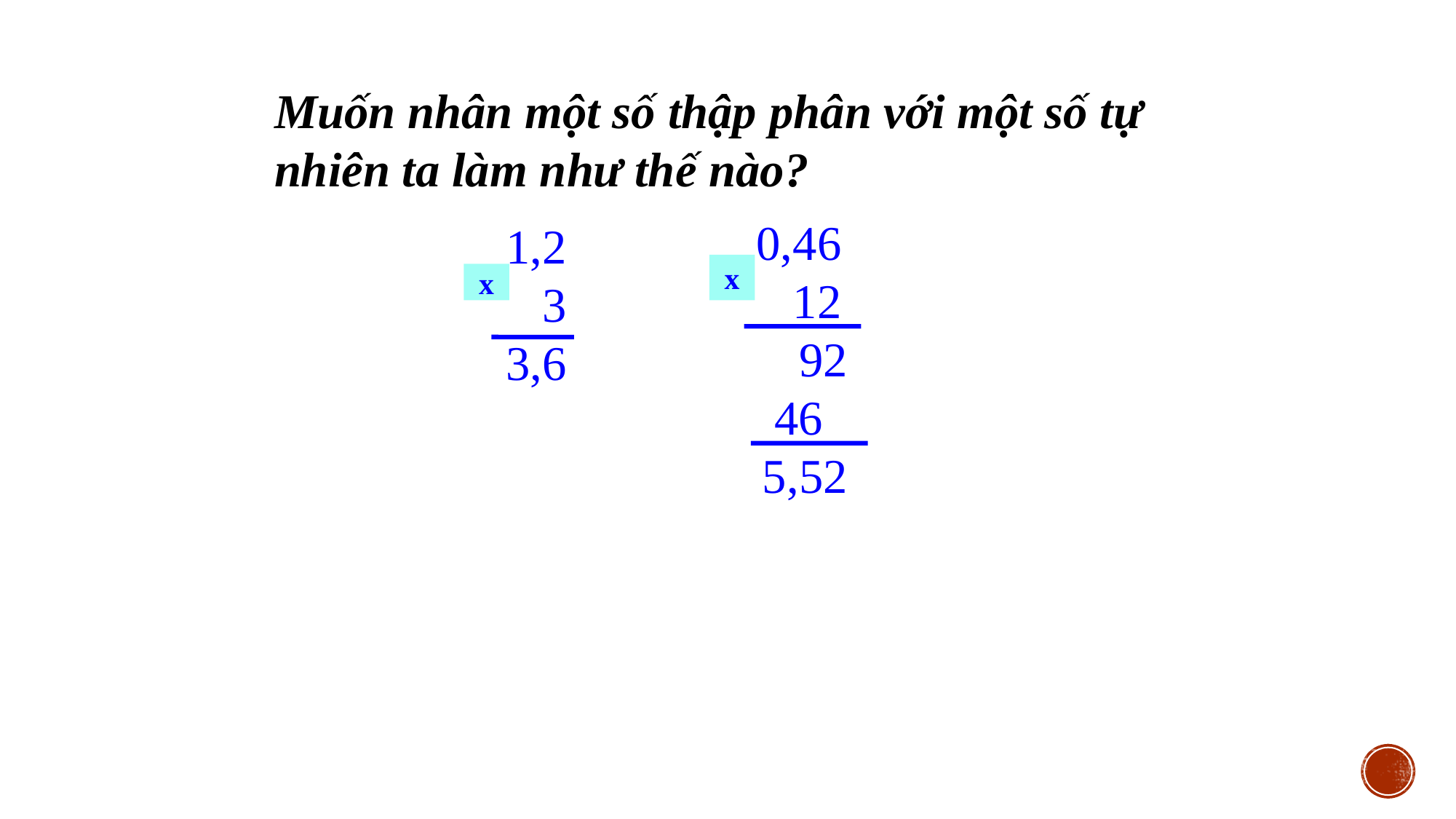

Muốn nhân một số thập phân với một số tự nhiên ta làm như thế nào?
1,2
   3
3,6

0,46
   12
    92
46
 5,52

x
x